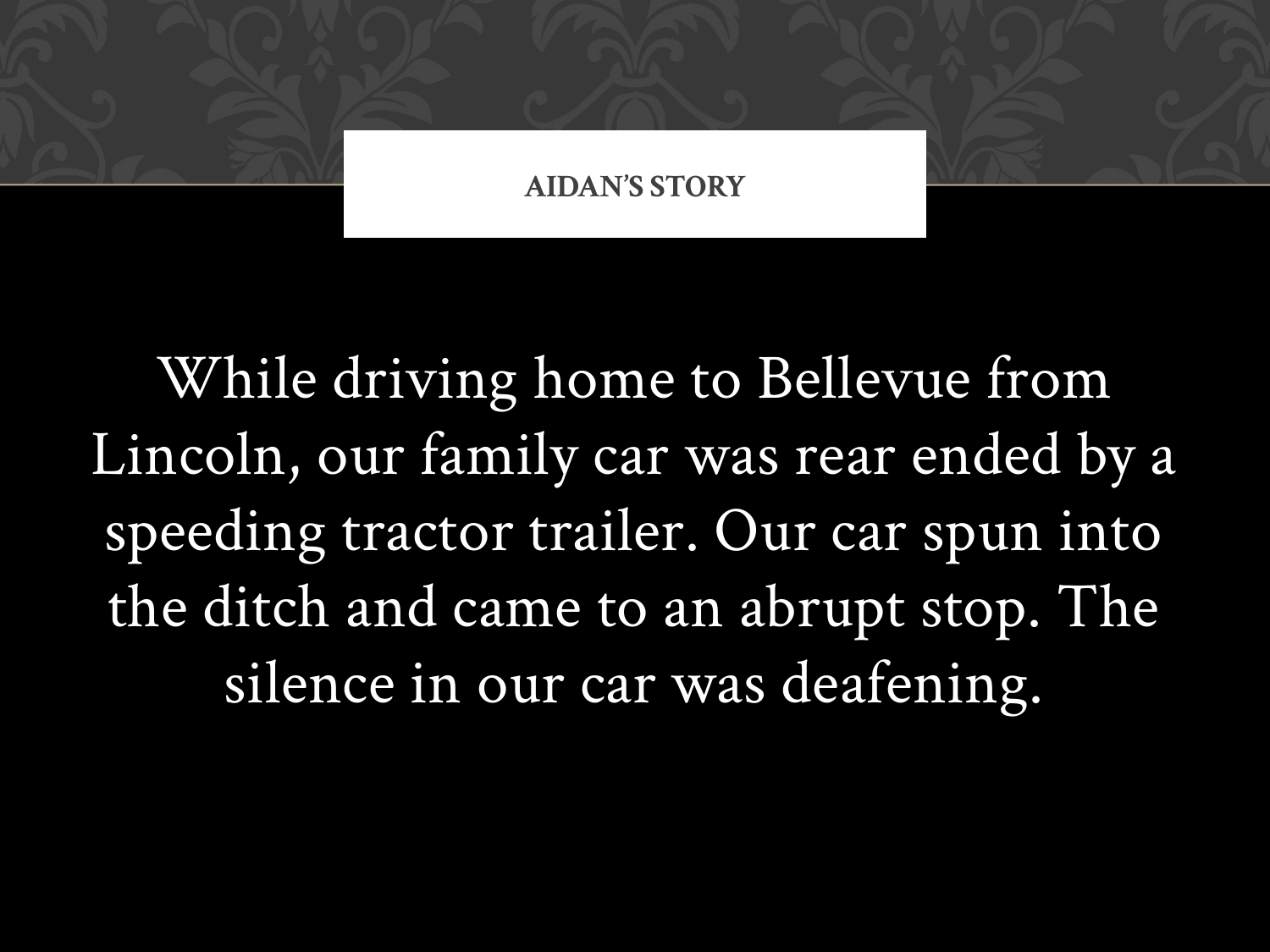

# Aidan’s story
While driving home to Bellevue from Lincoln, our family car was rear ended by a speeding tractor trailer. Our car spun into the ditch and came to an abrupt stop. The silence in our car was deafening.